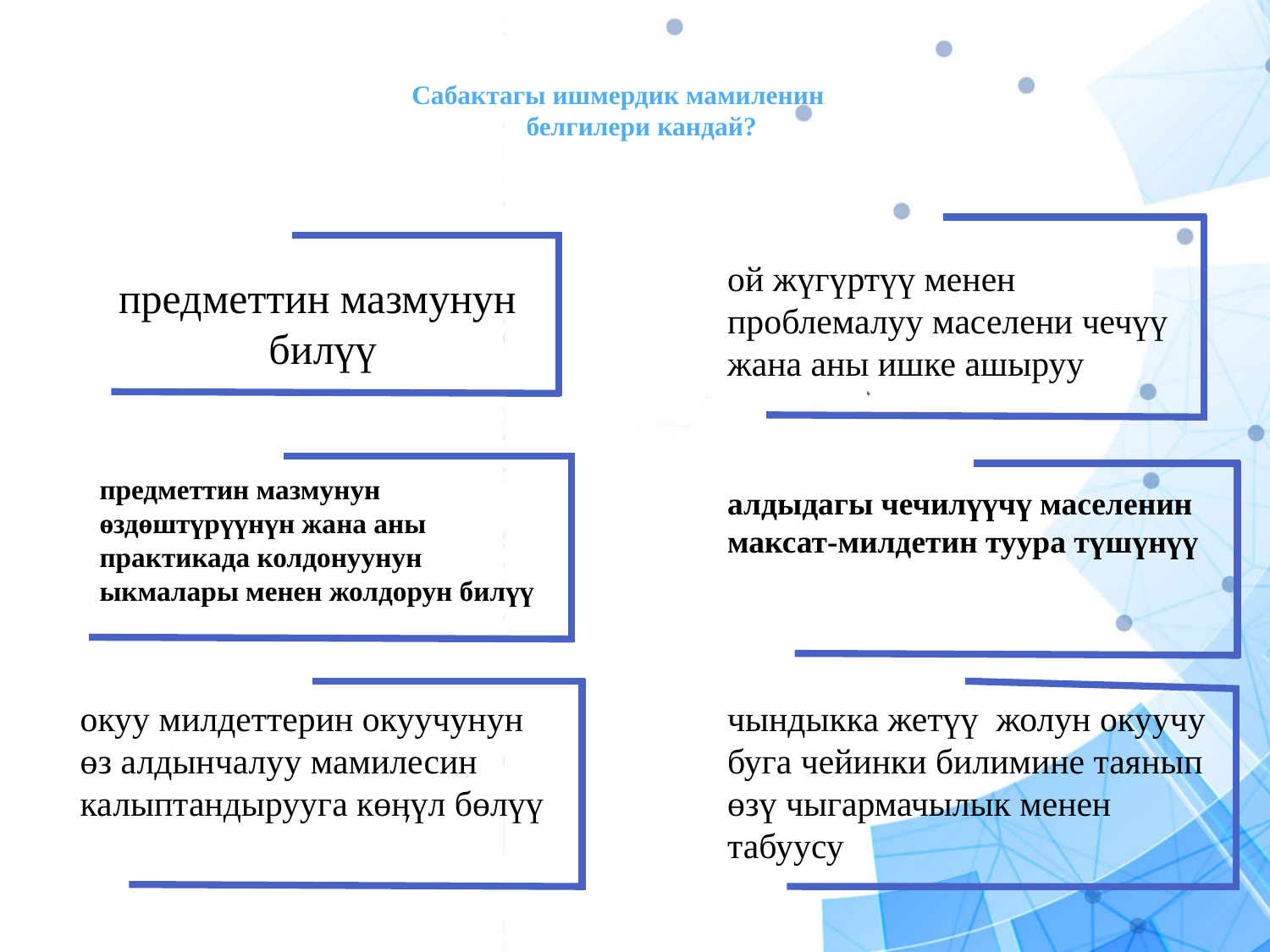

# Сабактагы ишмердик мамиленин белгилери кандай?

ой жүгүртүү менен проблемалуу маселени чечүү жана аны ишке ашыруу
предметтин мазмунун
 билүү

предметтин мазмунун өздөштүрүүнүн жана аны практикада колдонуунун ыкмалары менен жолдорун билүү
алдыдагы чечилүүчү маселенин максат-милдетин туура түшүнүү

окуу милдеттерин окуучунун өз алдынчалуу мамилесин калыптандырууга көӊүл бөлүү
чындыкка жетүү  жолун окуучу буга чейинки билимине таянып өзү чыгармачылык менен  табуусу